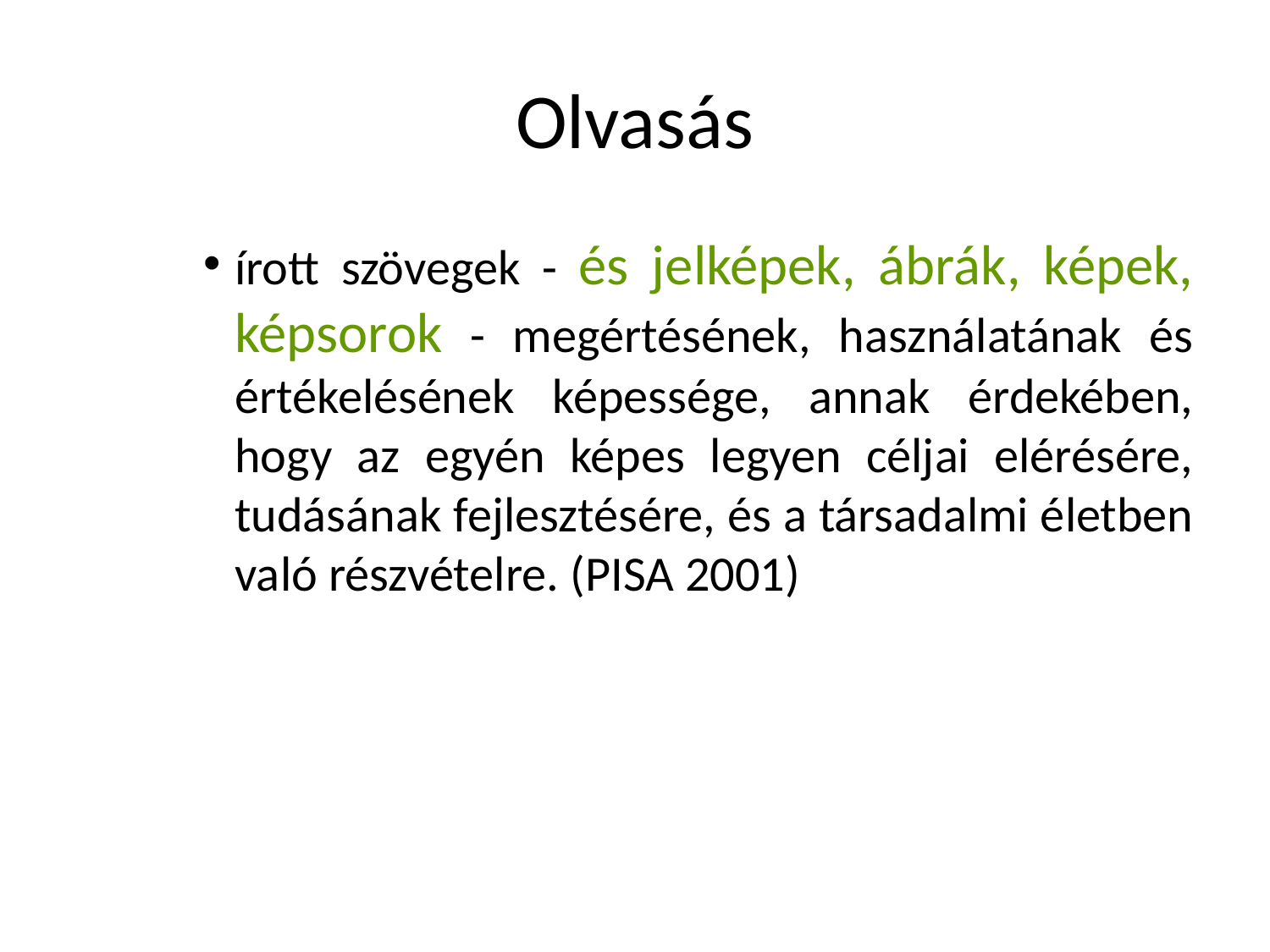

# Olvasás
írott szövegek - és jelképek, ábrák, képek, képsorok - megértésének, használatának és értékelésének képessége, annak érdekében, hogy az egyén képes legyen céljai elérésére, tudásának fejlesztésére, és a társadalmi életben való részvételre. (PISA 2001)